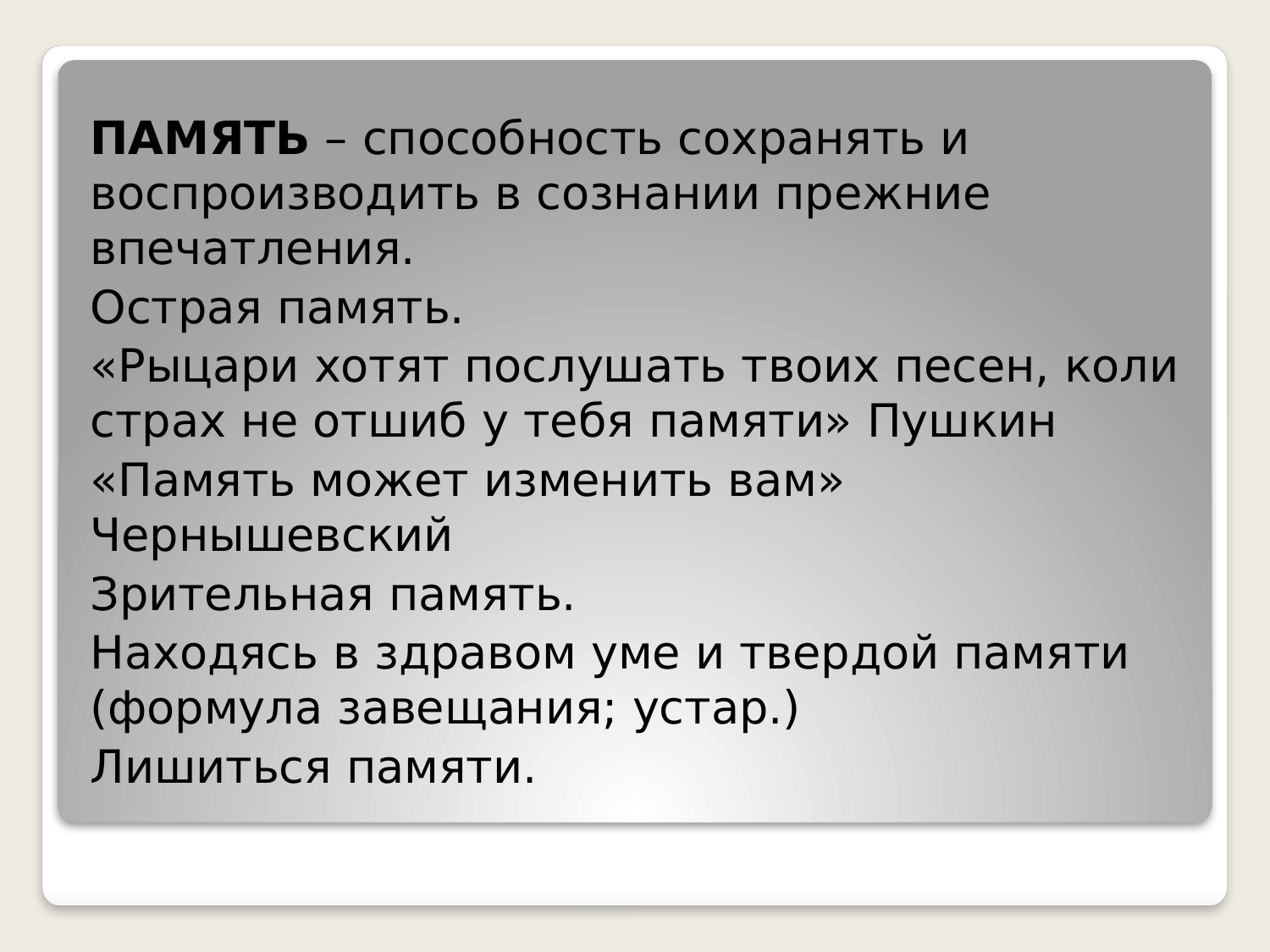

ПАМЯТЬ – способность сохранять и воспроизводить в сознании прежние впечатления.
Острая память.
«Рыцари хотят послушать твоих песен, коли страх не отшиб у тебя памяти» Пушкин
«Память может изменить вам» Чернышевский
Зрительная память.
Находясь в здравом уме и твердой памяти (формула завещания; устар.)
Лишиться памяти.